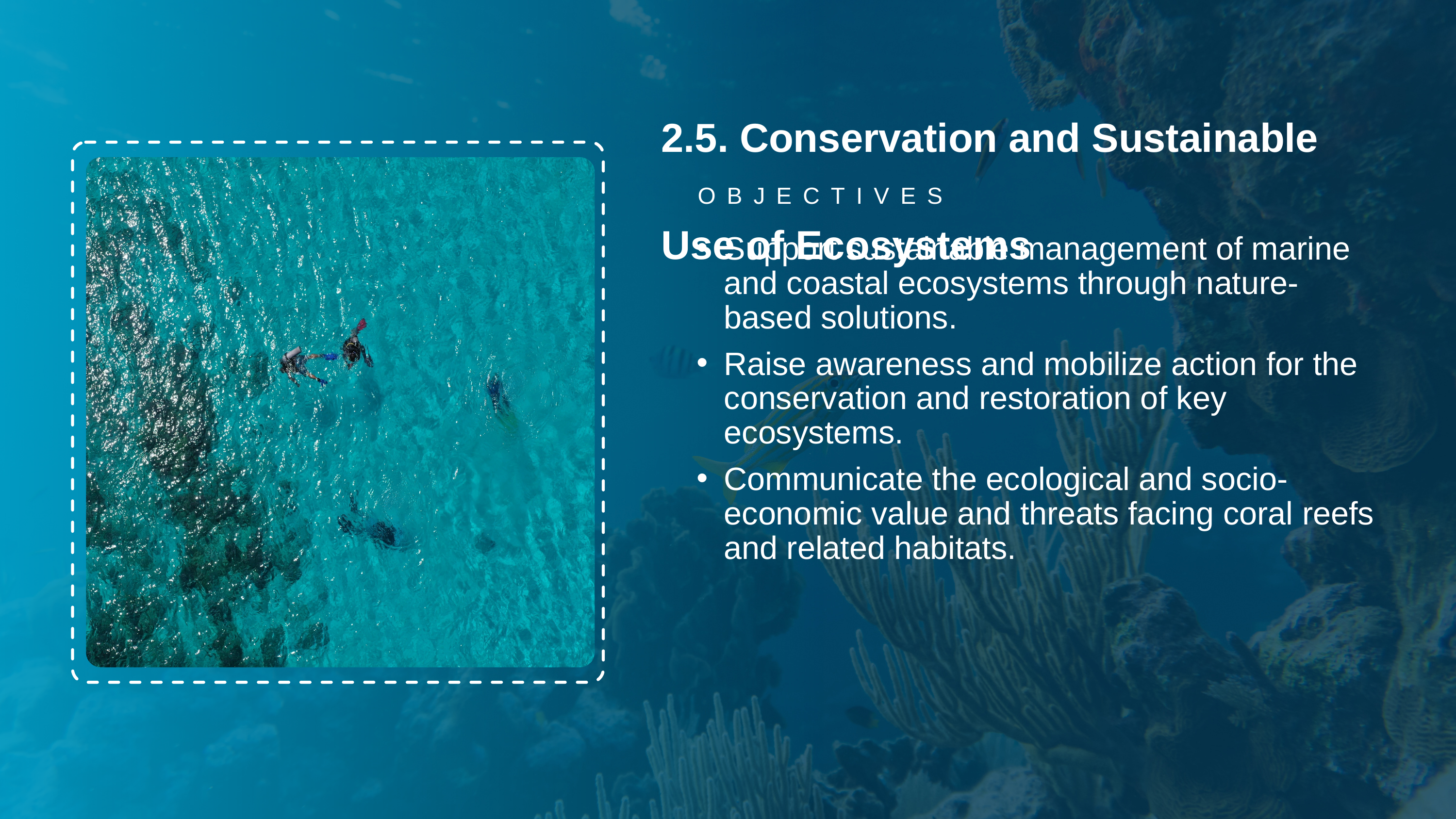

2.5. Conservation and Sustainable Use of Ecosystems

OBJECTIVES
Support sustainable management of marine and coastal ecosystems through nature-based solutions.
Raise awareness and mobilize action for the conservation and restoration of key ecosystems.
Communicate the ecological and socio-economic value and threats facing coral reefs and related habitats.